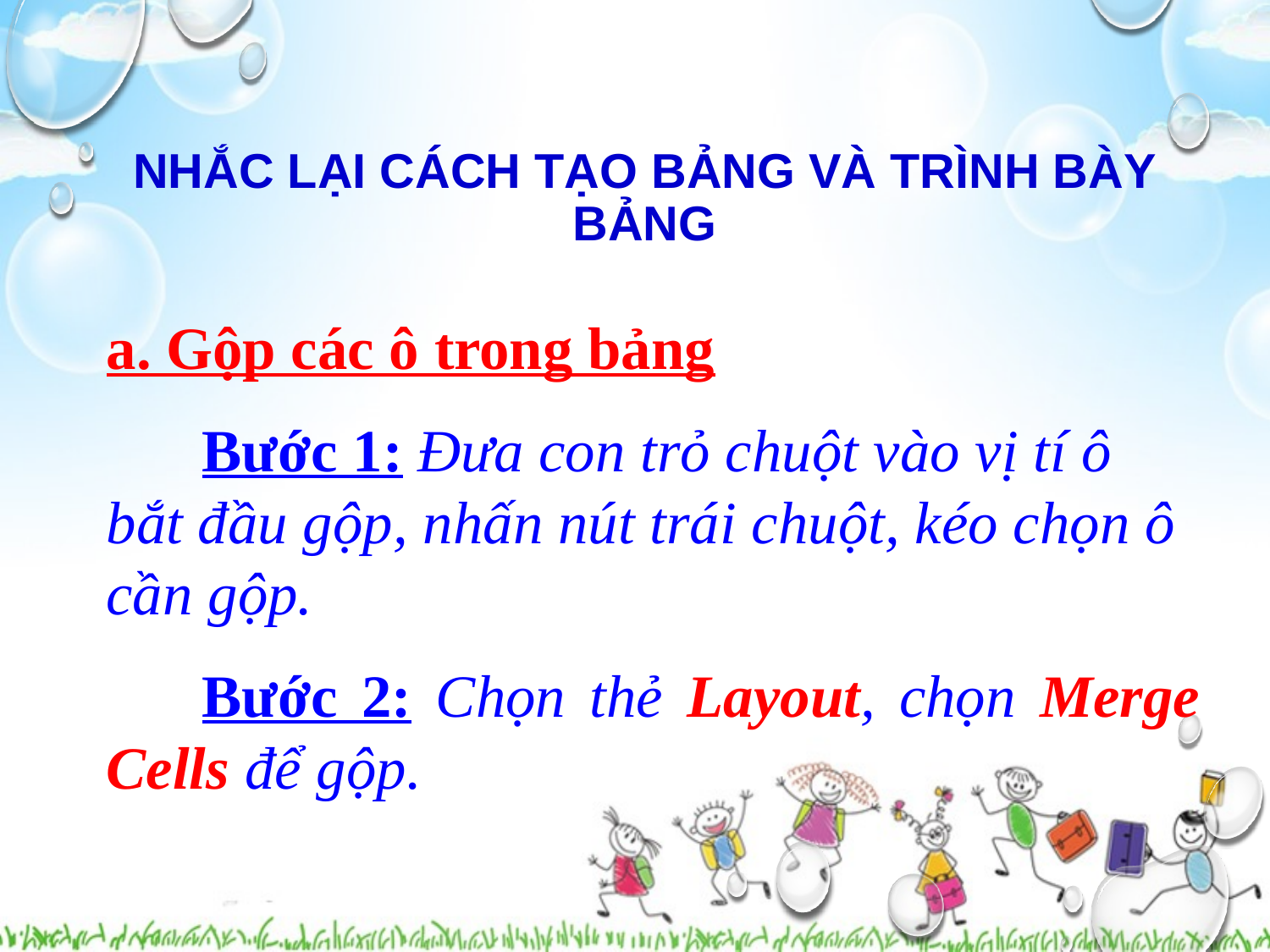

# Nhắc lại cách tạo bảng và trình bày bảng
a. Gộp các ô trong bảng
Bước 1: Đưa con trỏ chuột vào vị tí ô bắt đầu gộp, nhấn nút trái chuột, kéo chọn ô cần gộp.
Bước 2: Chọn thẻ Layout, chọn Merge Cells để gộp.